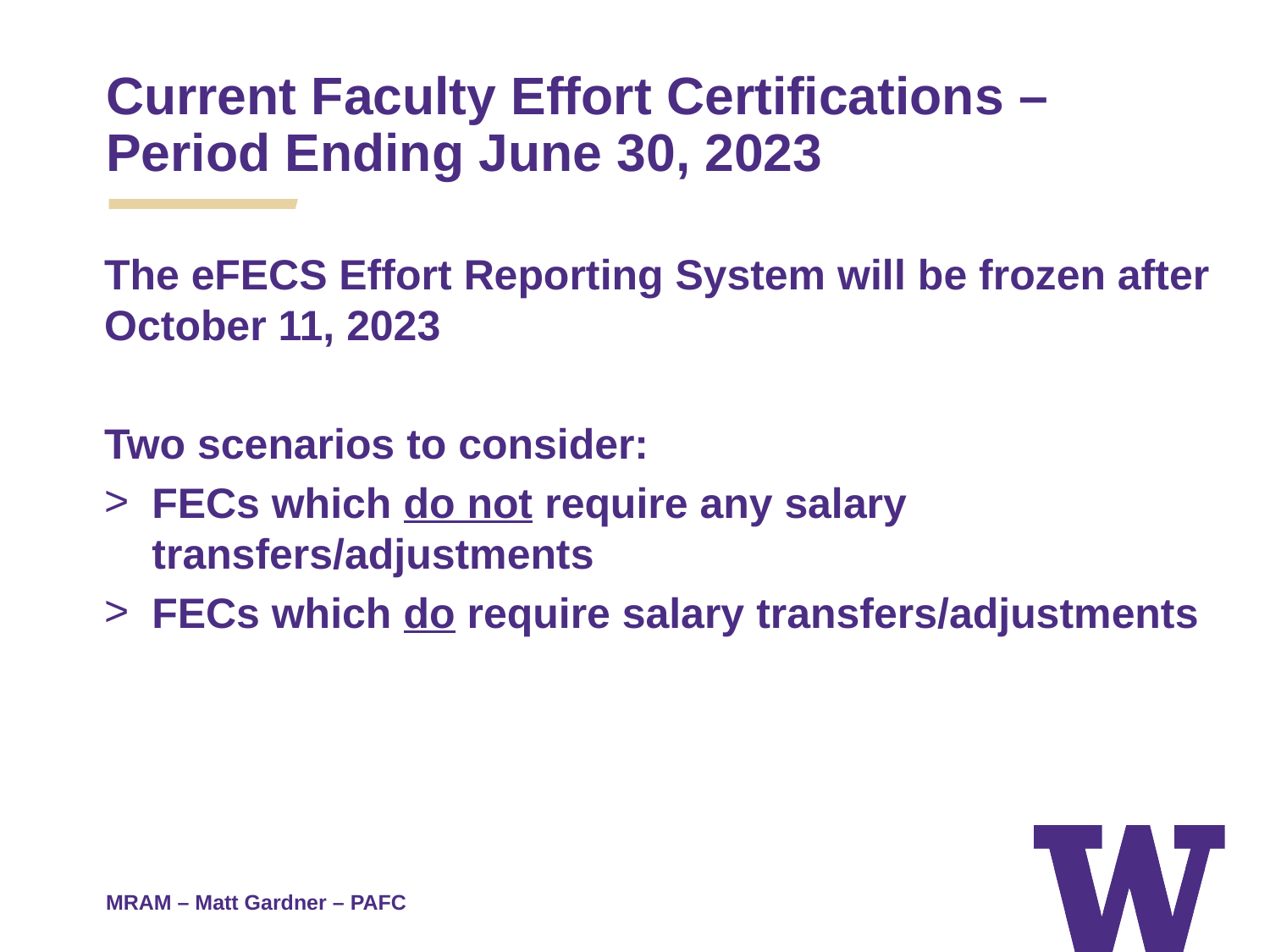

Current Faculty Effort Certifications – Period Ending June 30, 2023
The eFECS Effort Reporting System will be frozen after October 11, 2023

Two scenarios to consider:
FECs which do not require any salary transfers/adjustments
FECs which do require salary transfers/adjustments

MRAM – Matt Gardner – PAFC